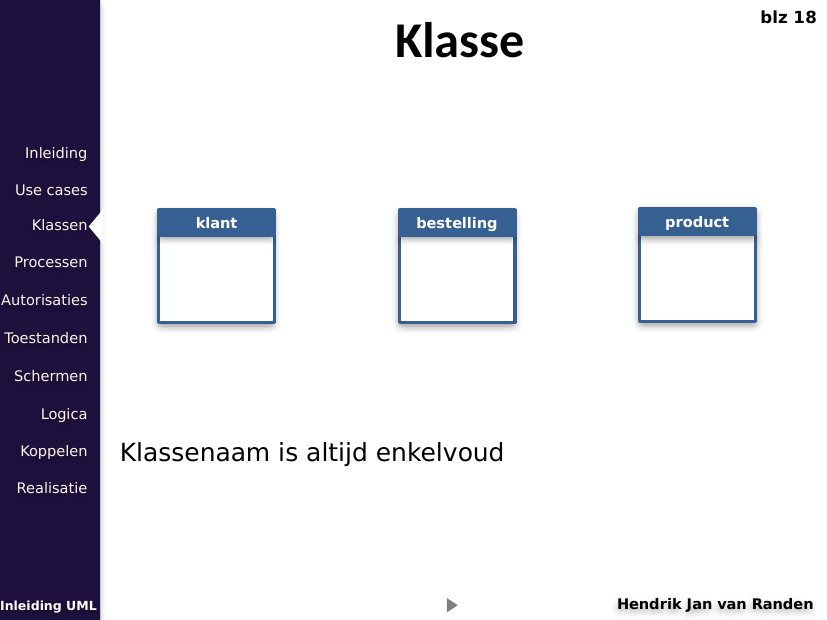

Klasse
blz 18
product

klant

bestelling

Klassenaam is altijd enkelvoud